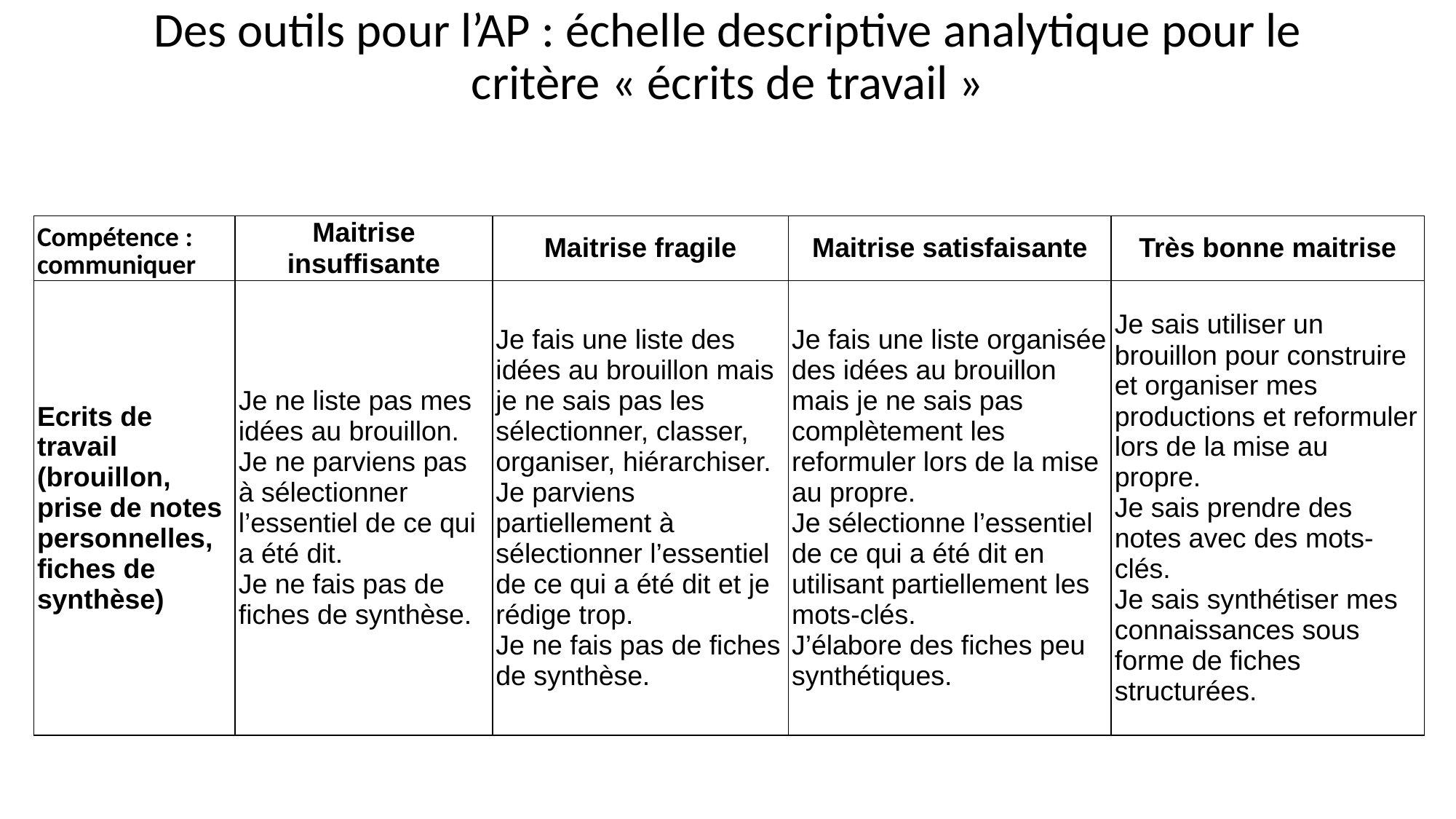

# Des outils pour l’AP : échelle descriptive analytique pour le critère « écrits de travail »
| Compétence : communiquer | Maitrise insuffisante | Maitrise fragile | Maitrise satisfaisante | Très bonne maitrise |
| --- | --- | --- | --- | --- |
| Ecrits de travail (brouillon, prise de notes personnelles, fiches de synthèse) | Je ne liste pas mes idées au brouillon. Je ne parviens pas à sélectionner l’essentiel de ce qui a été dit. Je ne fais pas de fiches de synthèse. | Je fais une liste des idées au brouillon mais je ne sais pas les sélectionner, classer, organiser, hiérarchiser. Je parviens partiellement à sélectionner l’essentiel de ce qui a été dit et je rédige trop. Je ne fais pas de fiches de synthèse. | Je fais une liste organisée des idées au brouillon mais je ne sais pas complètement les reformuler lors de la mise au propre. Je sélectionne l’essentiel de ce qui a été dit en utilisant partiellement les mots-clés. J’élabore des fiches peu synthétiques. | Je sais utiliser un brouillon pour construire et organiser mes productions et reformuler lors de la mise au propre. Je sais prendre des notes avec des mots-clés. Je sais synthétiser mes connaissances sous forme de fiches structurées. |